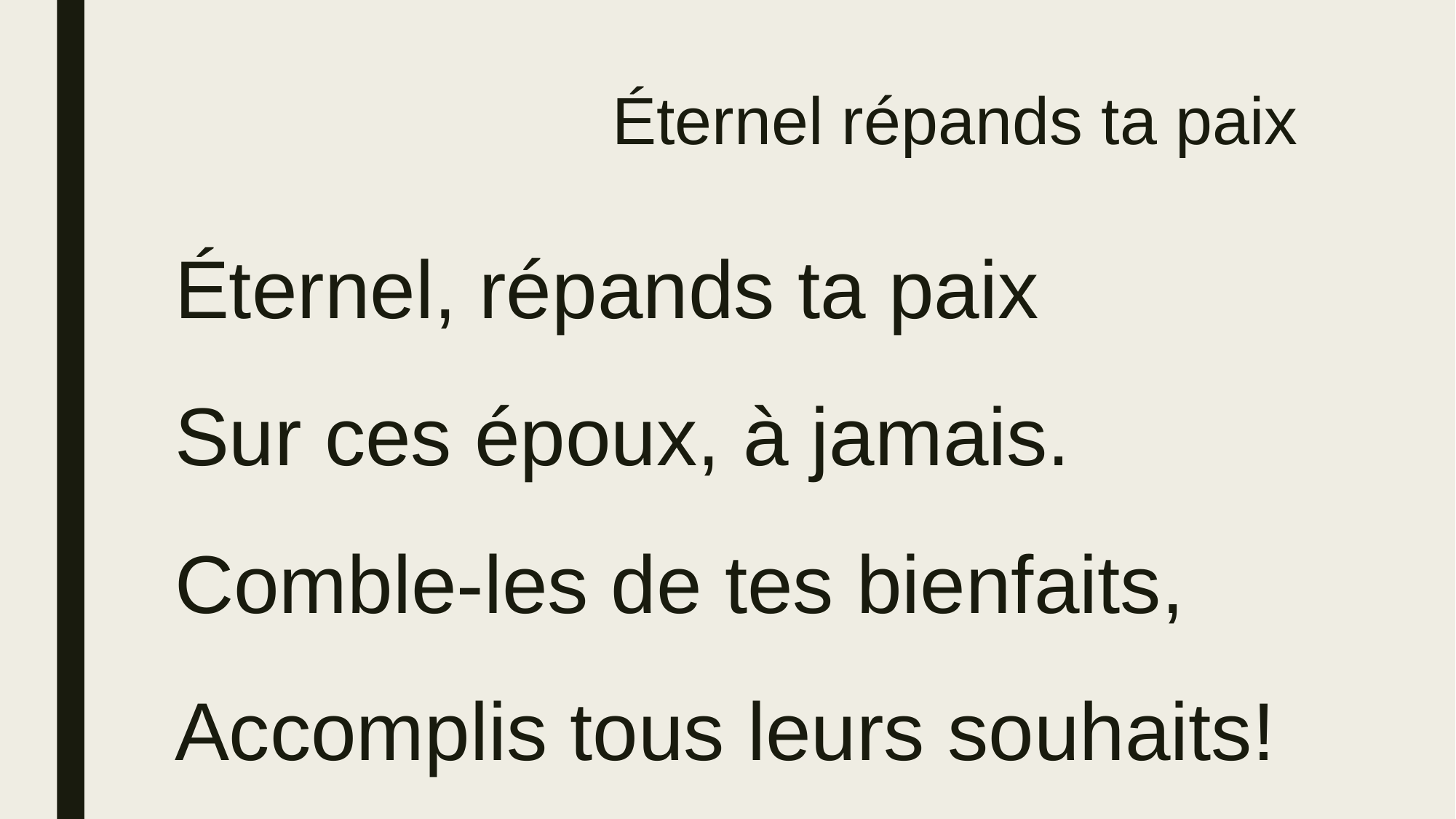

# Éternel répands ta paix
Éternel, répands ta paix
Sur ces époux, à jamais.
Comble-les de tes bienfaits,
Accomplis tous leurs souhaits!